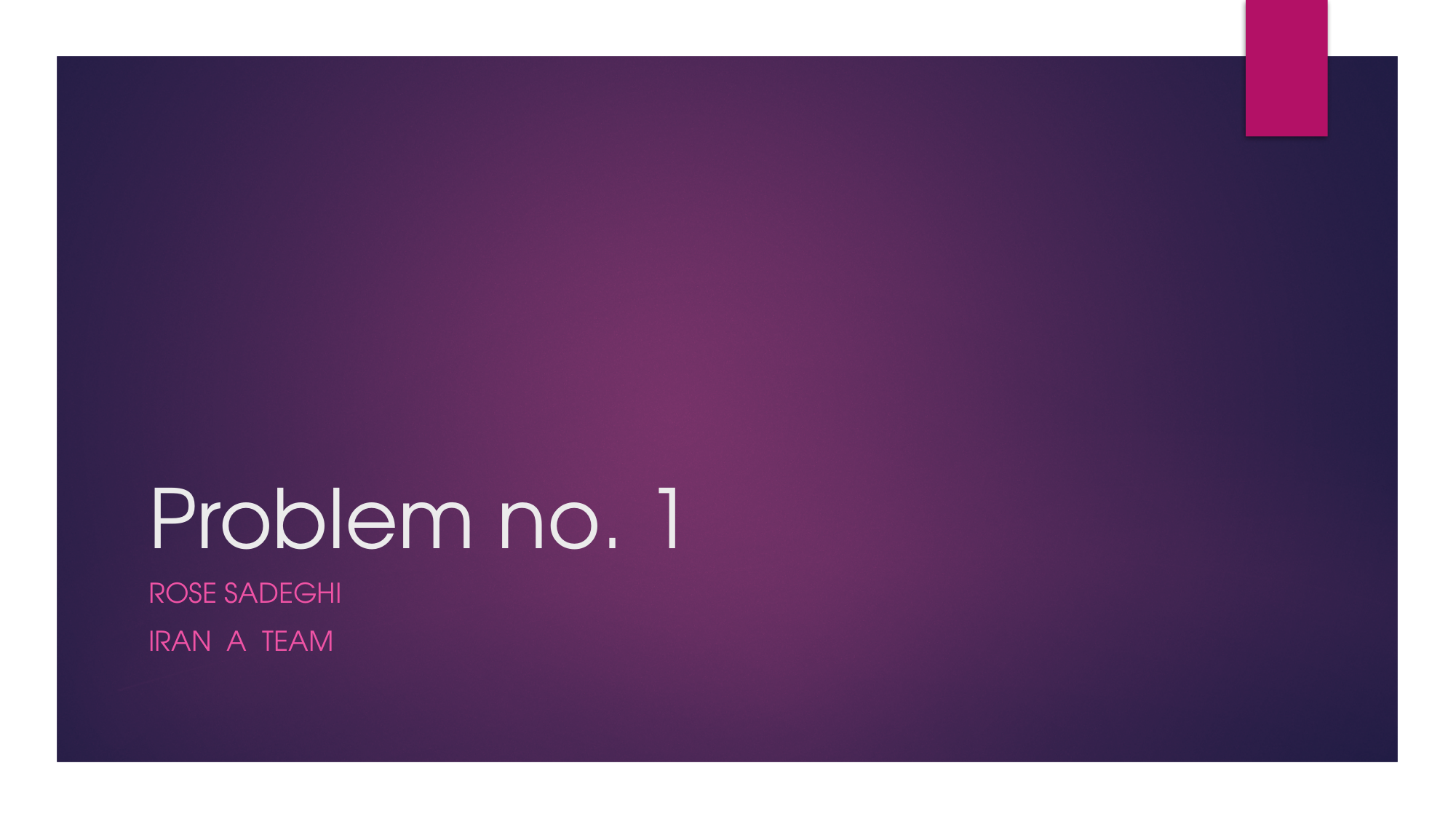

# Problem no. 1
Rose sadeghi
Iran  A  team